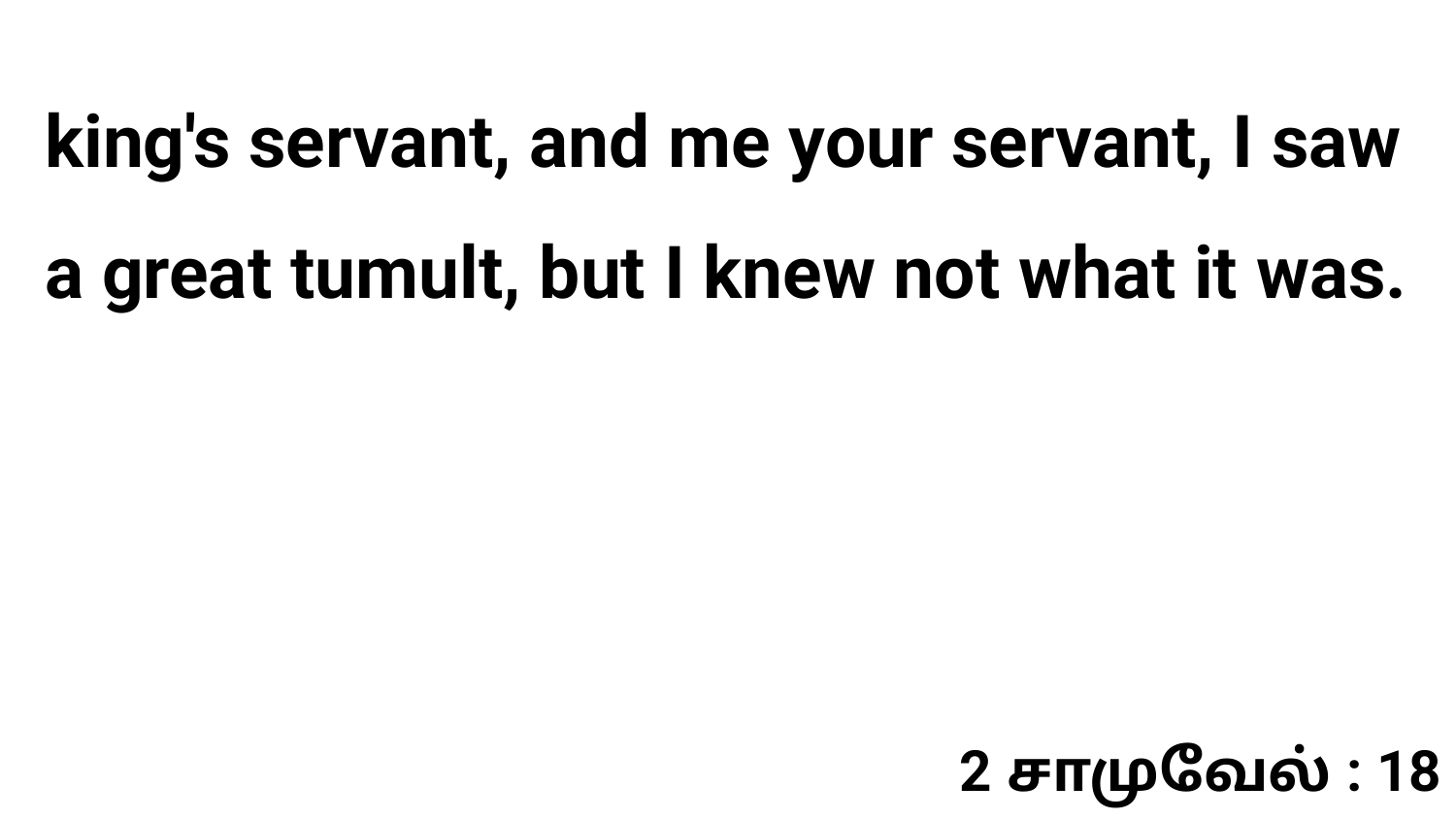

king's servant, and me your servant, I saw a great tumult, but I knew not what it was.
2 சாமுவேல் : 18